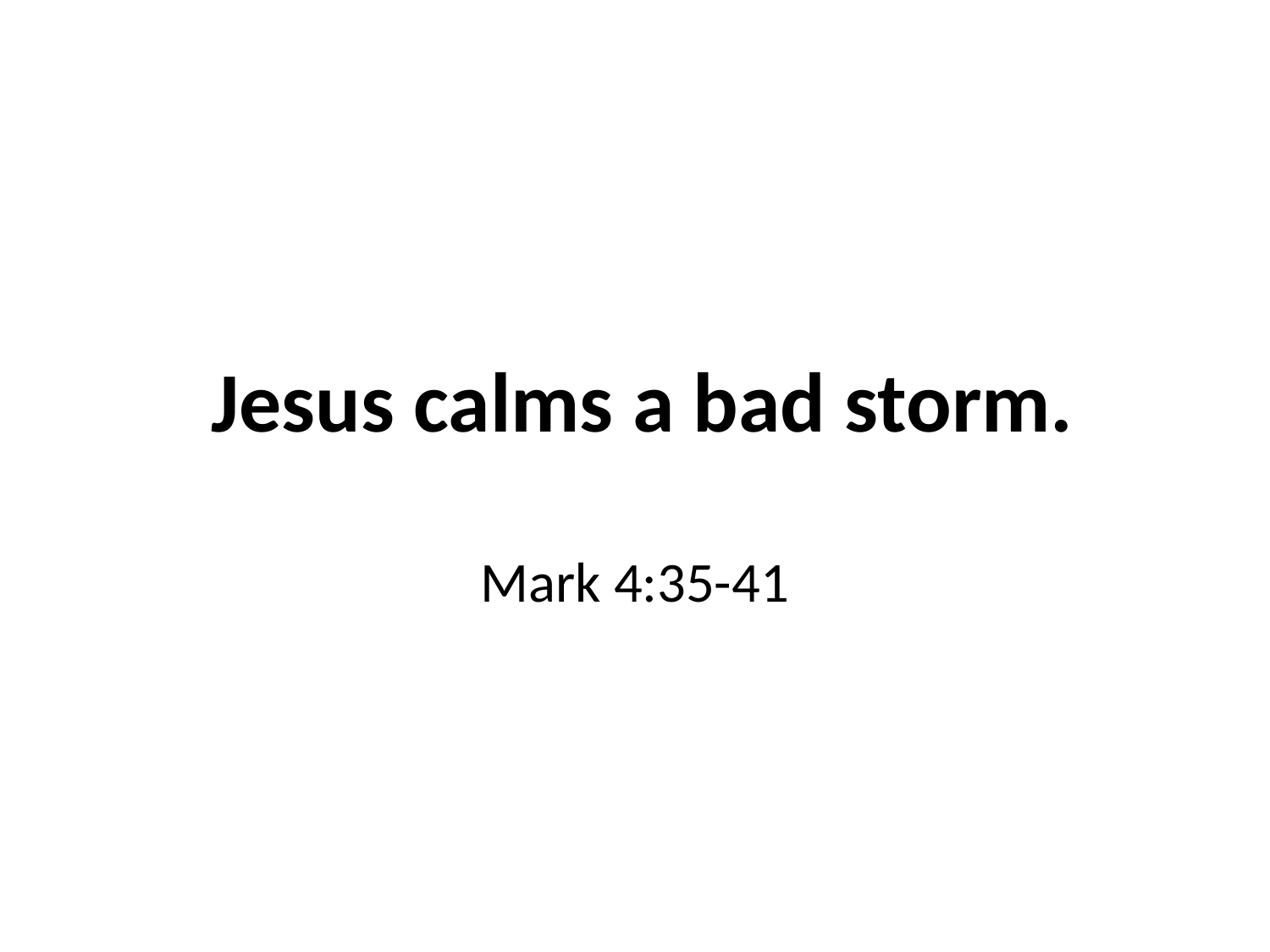

# Jesus calms a bad storm.
Mark 4:35-41